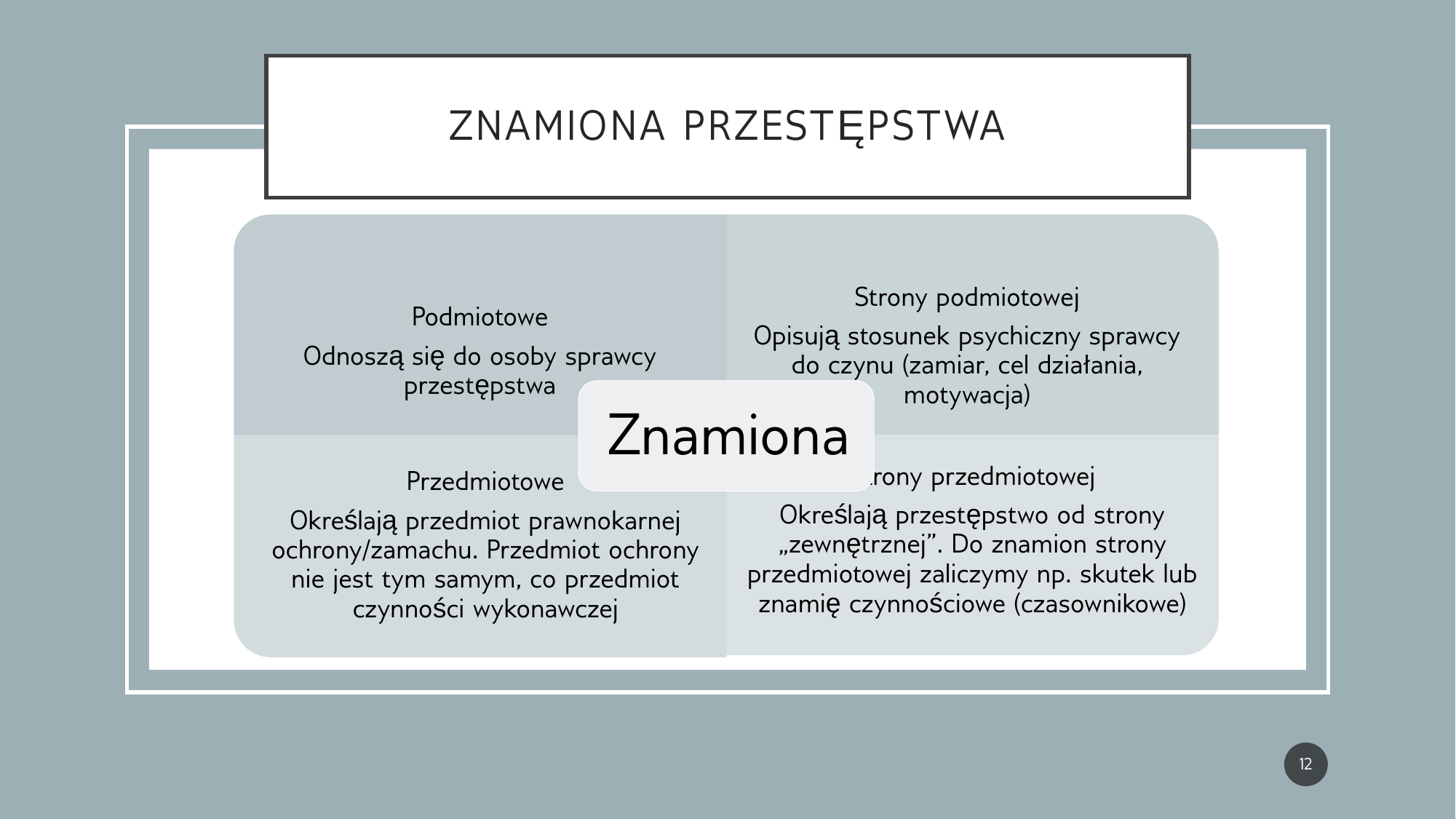

# Znamiona przestępstwa

Podmiotowe
Odnoszą się do osoby sprawcy przestępstwa

Strony podmiotowej
Opisują stosunek psychiczny sprawcy do czynu (zamiar, cel działania, motywacja)
Przedmiotowe
Określają przedmiot prawnokarnej ochrony/zamachu. Przedmiot ochrony nie jest tym samym, co przedmiot czynności wykonawczej
Strony przedmiotowej
Określają przestępstwo od strony „zewnętrznej”. Do znamion strony przedmiotowej zaliczymy np. skutek lub znamię czynnościowe (czasownikowe)
Znamiona
12